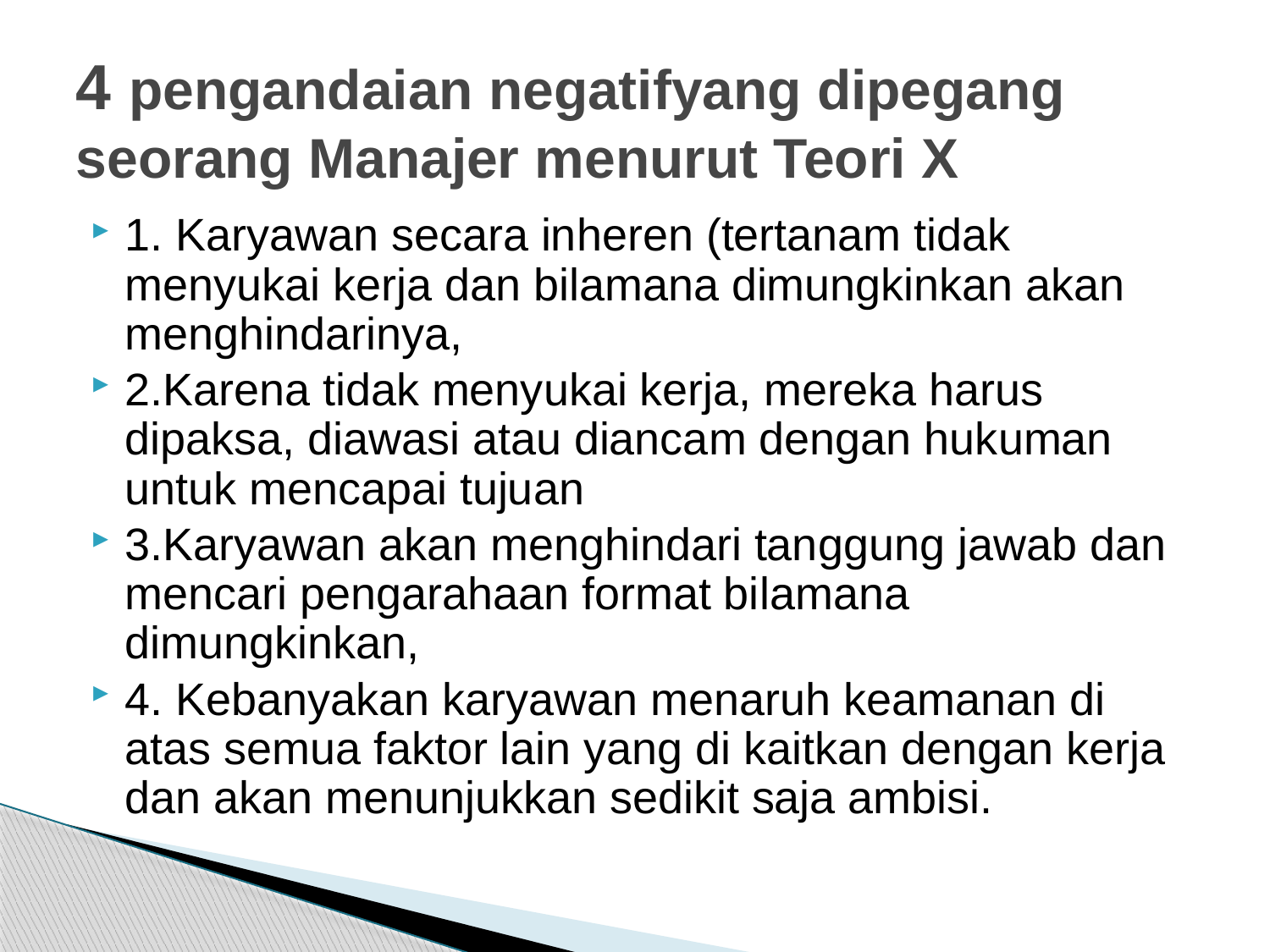

# 4 pengandaian negatifyang dipegang seorang Manajer menurut Teori X
1. Karyawan secara inheren (tertanam tidak menyukai kerja dan bilamana dimungkinkan akan menghindarinya,
2.Karena tidak menyukai kerja, mereka harus dipaksa, diawasi atau diancam dengan hukuman untuk mencapai tujuan
3.Karyawan akan menghindari tanggung jawab dan mencari pengarahaan format bilamana dimungkinkan,
4. Kebanyakan karyawan menaruh keamanan di atas semua faktor lain yang di kaitkan dengan kerja dan akan menunjukkan sedikit saja ambisi.